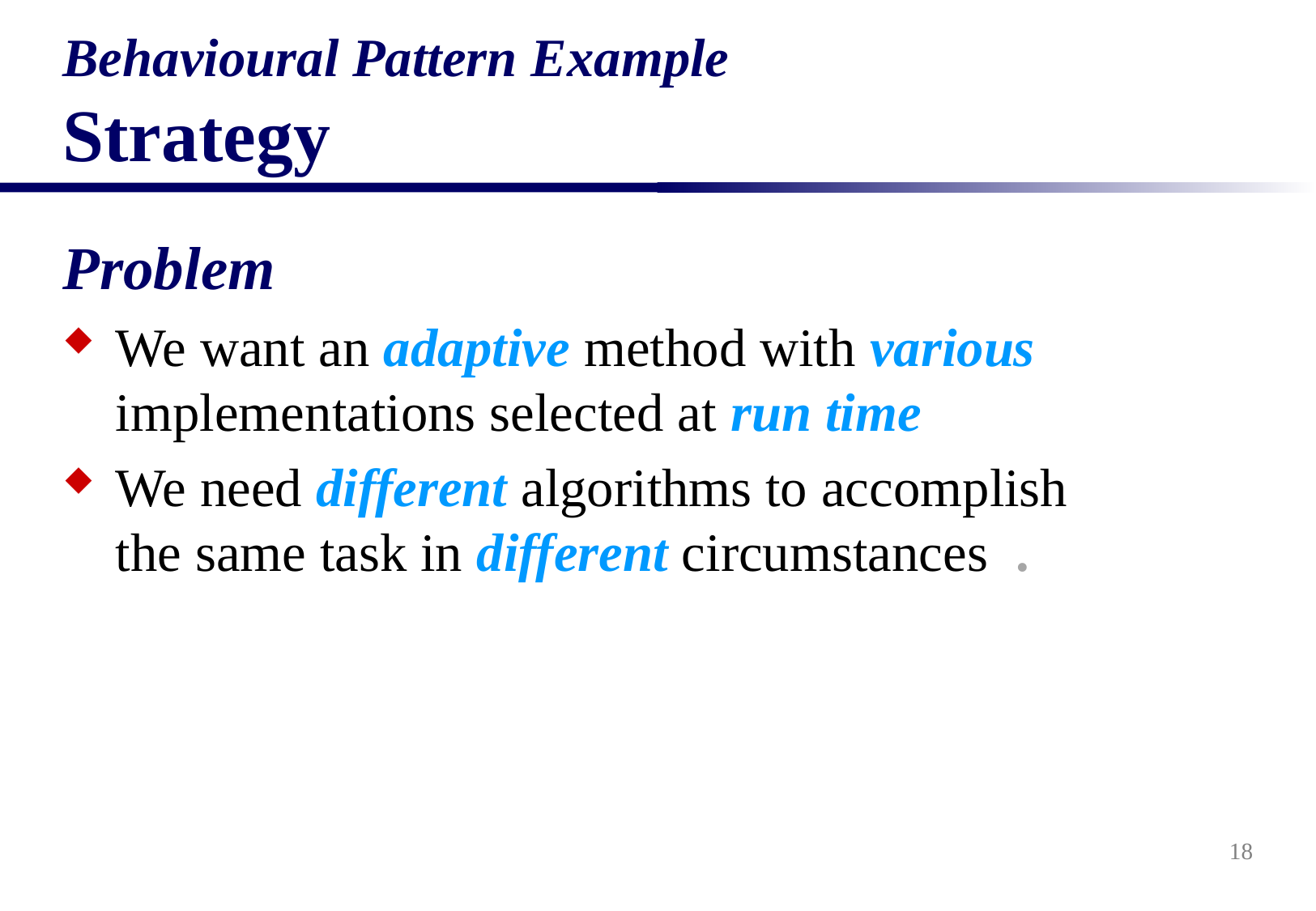

# Behavioural Pattern Example Strategy
Problem
We want an adaptive method with various implementations selected at run time
We need different algorithms to accomplish
the same task in different circumstances  .
18